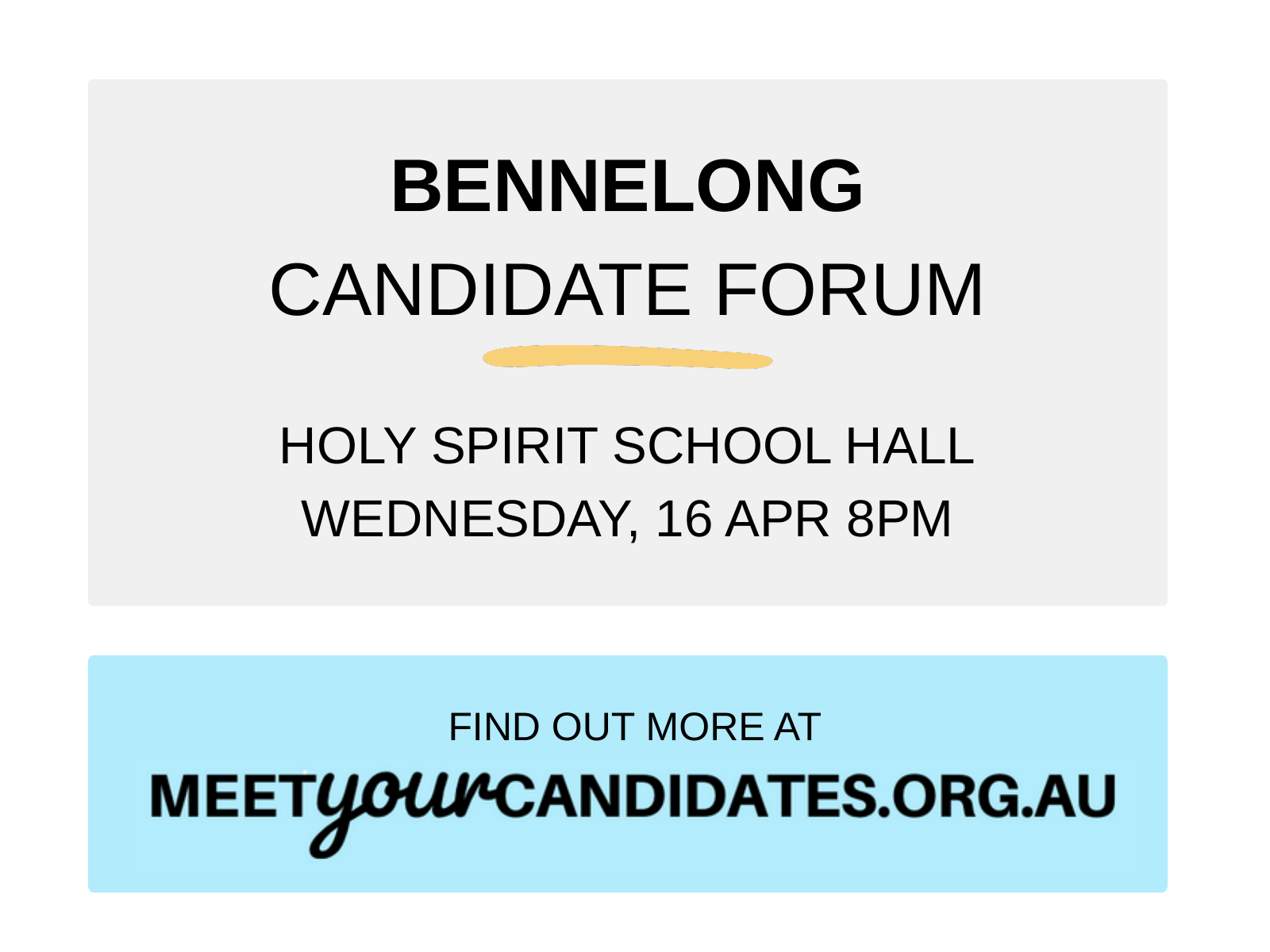

Bennelong​
CANDIDATE FORUM​

Holy Spirit School Hall
Wednesday, 16 Apr 8pm

FIND OUT MORE AT